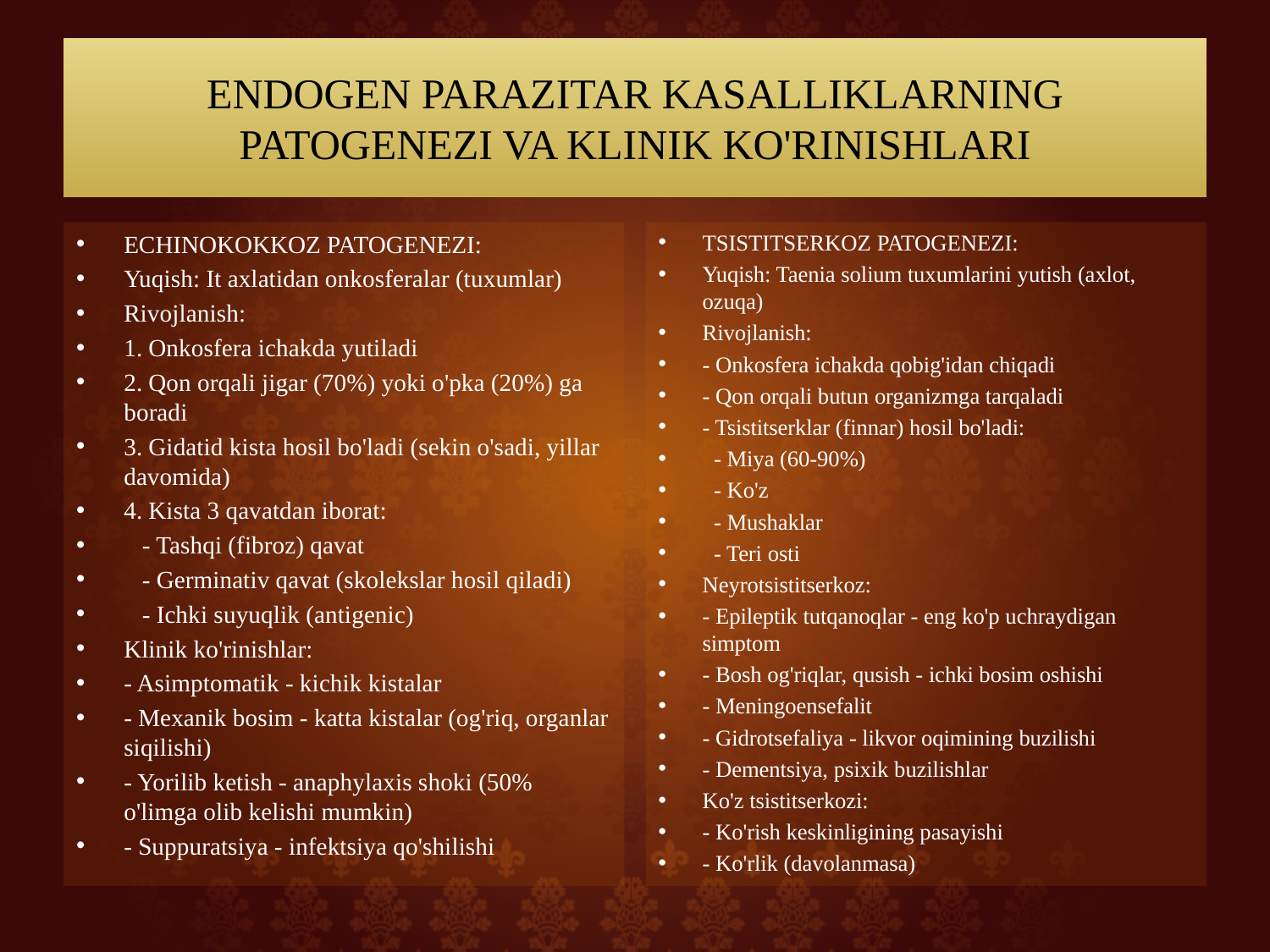

# ENDOGEN PARAZITAR KASALLIKLARNING PATOGENEZI VA KLINIK KO'RINISHLARI
ECHINOKOKKOZ PATOGENEZI:
Yuqish: It axlatidan onkosferalar (tuxumlar)
Rivojlanish:
1. Onkosfera ichakda yutiladi
2. Qon orqali jigar (70%) yoki o'pka (20%) ga boradi
3. Gidatid kista hosil bo'ladi (sekin o'sadi, yillar davomida)
4. Kista 3 qavatdan iborat:
   - Tashqi (fibroz) qavat
   - Germinativ qavat (skolekslar hosil qiladi)
   - Ichki suyuqlik (antigenic)
Klinik ko'rinishlar:
- Asimptomatik - kichik kistalar
- Mexanik bosim - katta kistalar (og'riq, organlar siqilishi)
- Yorilib ketish - anaphylaxis shoki (50% o'limga olib kelishi mumkin)
- Suppuratsiya - infektsiya qo'shilishi

TSISTITSERKOZ PATOGENEZI:
Yuqish: Taenia solium tuxumlarini yutish (axlot, ozuqa)
Rivojlanish:
- Onkosfera ichakda qobig'idan chiqadi
- Qon orqali butun organizmga tarqaladi
- Tsistitserklar (finnar) hosil bo'ladi:
  - Miya (60-90%)
  - Ko'z
  - Mushaklar
  - Teri osti
Neyrotsistitserkoz:
- Epileptik tutqanoqlar - eng ko'p uchraydigan simptom
- Bosh og'riqlar, qusish - ichki bosim oshishi
- Meningoensefalit
- Gidrotsefaliya - likvor oqimining buzilishi
- Dementsiya, psixik buzilishlar
Ko'z tsistitserkozi:
- Ko'rish keskinligining pasayishi
- Ko'rlik (davolanmasa)